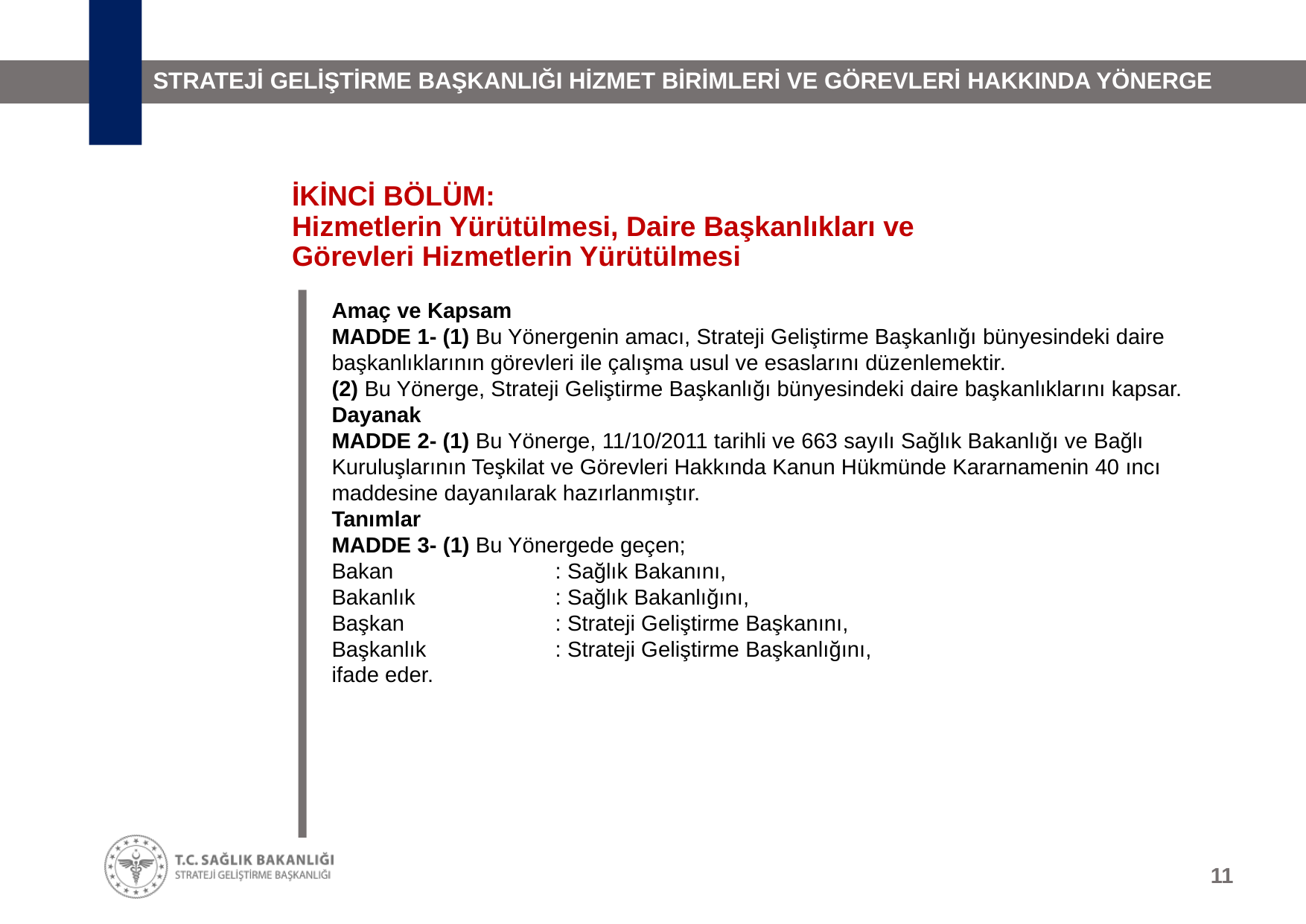

# STRATEJİ GELİŞTİRME BAŞKANLIĞI HİZMET BİRİMLERİ VE GÖREVLERİ HAKKINDA YÖNERGE
İKİNCİ BÖLÜM:
Hizmetlerin Yürütülmesi, Daire Başkanlıkları ve
Görevleri Hizmetlerin Yürütülmesi

Amaç ve Kapsam
MADDE 1- (1) Bu Yönergenin amacı, Strateji Geliştirme Başkanlığı bünyesindeki daire başkanlıklarının görevleri ile çalışma usul ve esaslarını düzenlemektir.
(2) Bu Yönerge, Strateji Geliştirme Başkanlığı bünyesindeki daire başkanlıklarını kapsar.
Dayanak
MADDE 2- (1) Bu Yönerge, 11/10/2011 tarihli ve 663 sayılı Sağlık Bakanlığı ve Bağlı Kuruluşlarının Teşkilat ve Görevleri Hakkında Kanun Hükmünde Kararnamenin 40 ıncı maddesine dayanılarak hazırlanmıştır.
Tanımlar
MADDE 3- (1) Bu Yönergede geçen;
Bakan		: Sağlık Bakanını,
Bakanlık		: Sağlık Bakanlığını,
Başkan		: Strateji Geliştirme Başkanını,
Başkanlık		: Strateji Geliştirme Başkanlığını,
ifade eder.
11